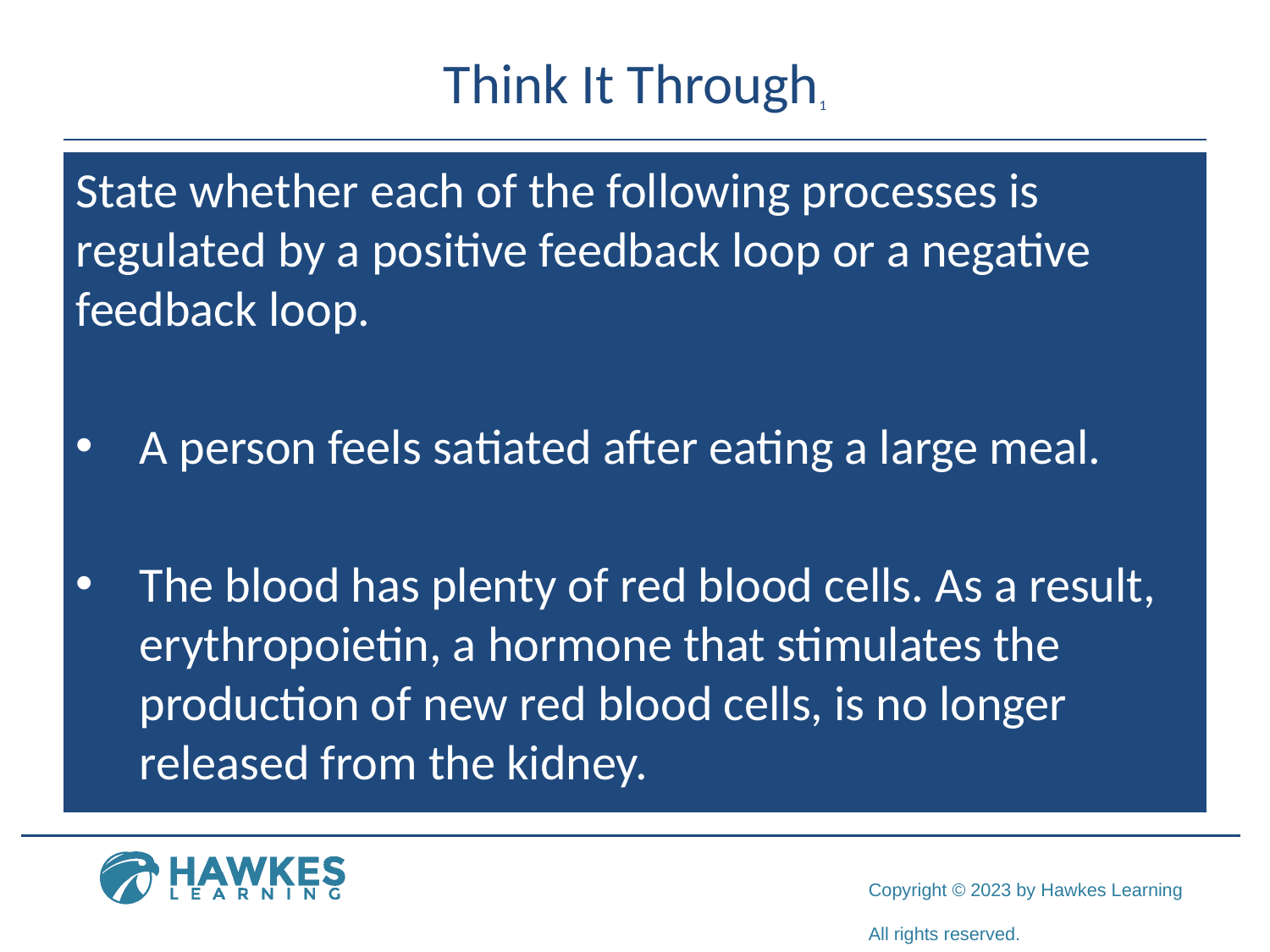

# Think It Through1
State whether each of the following processes is regulated by a positive feedback loop or a negative feedback loop.

A person feels satiated after eating a large meal.

The blood has plenty of red blood cells. As a result, erythropoietin, a hormone that stimulates the production of new red blood cells, is no longer released from the kidney.